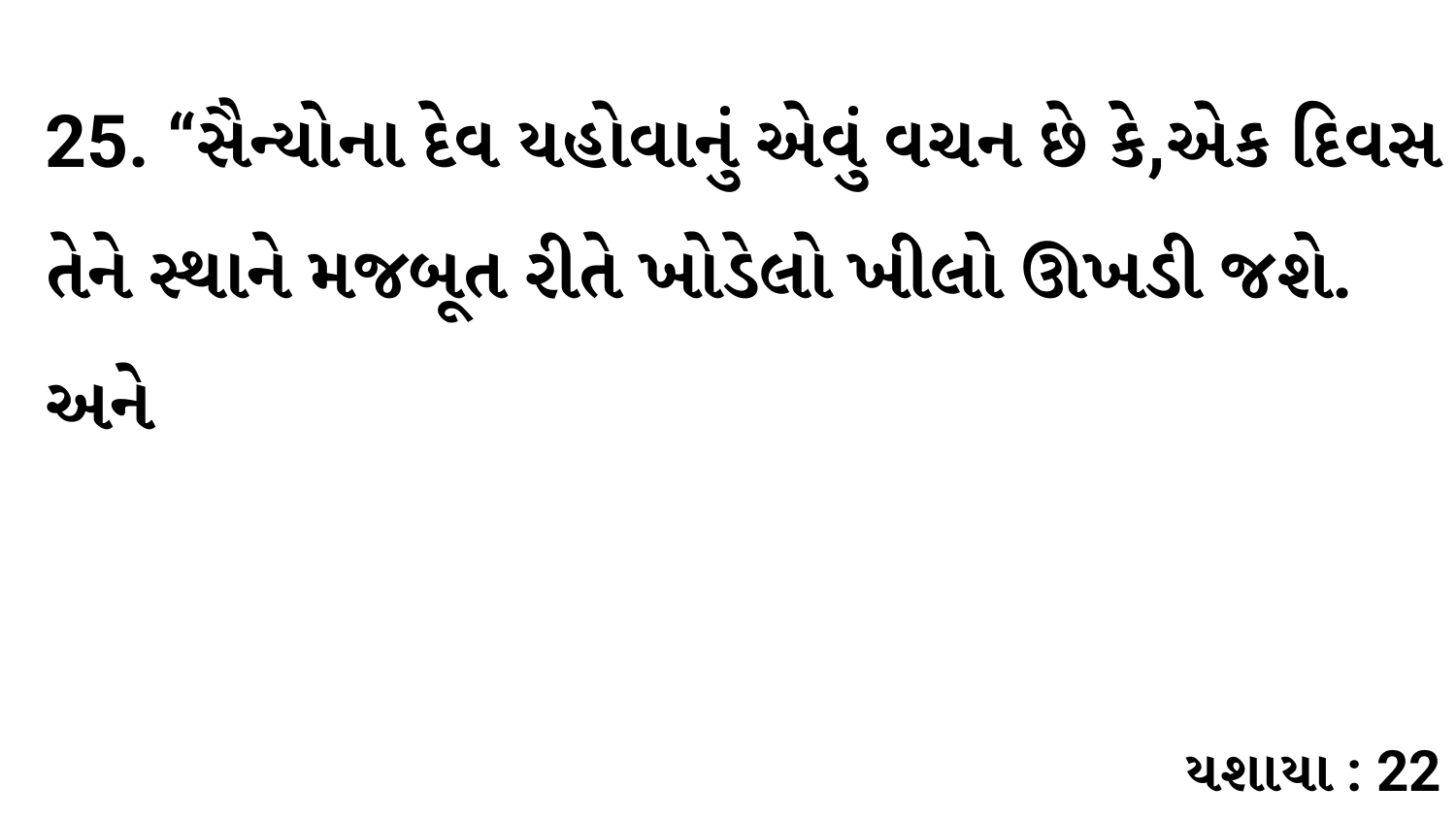

25. “સૈન્યોના દેવ યહોવાનું એવું વચન છે કે,એક દિવસ તેને સ્થાને મજબૂત રીતે ખોડેલો ખીલો ઊખડી જશે. અને
યશાયા : 22